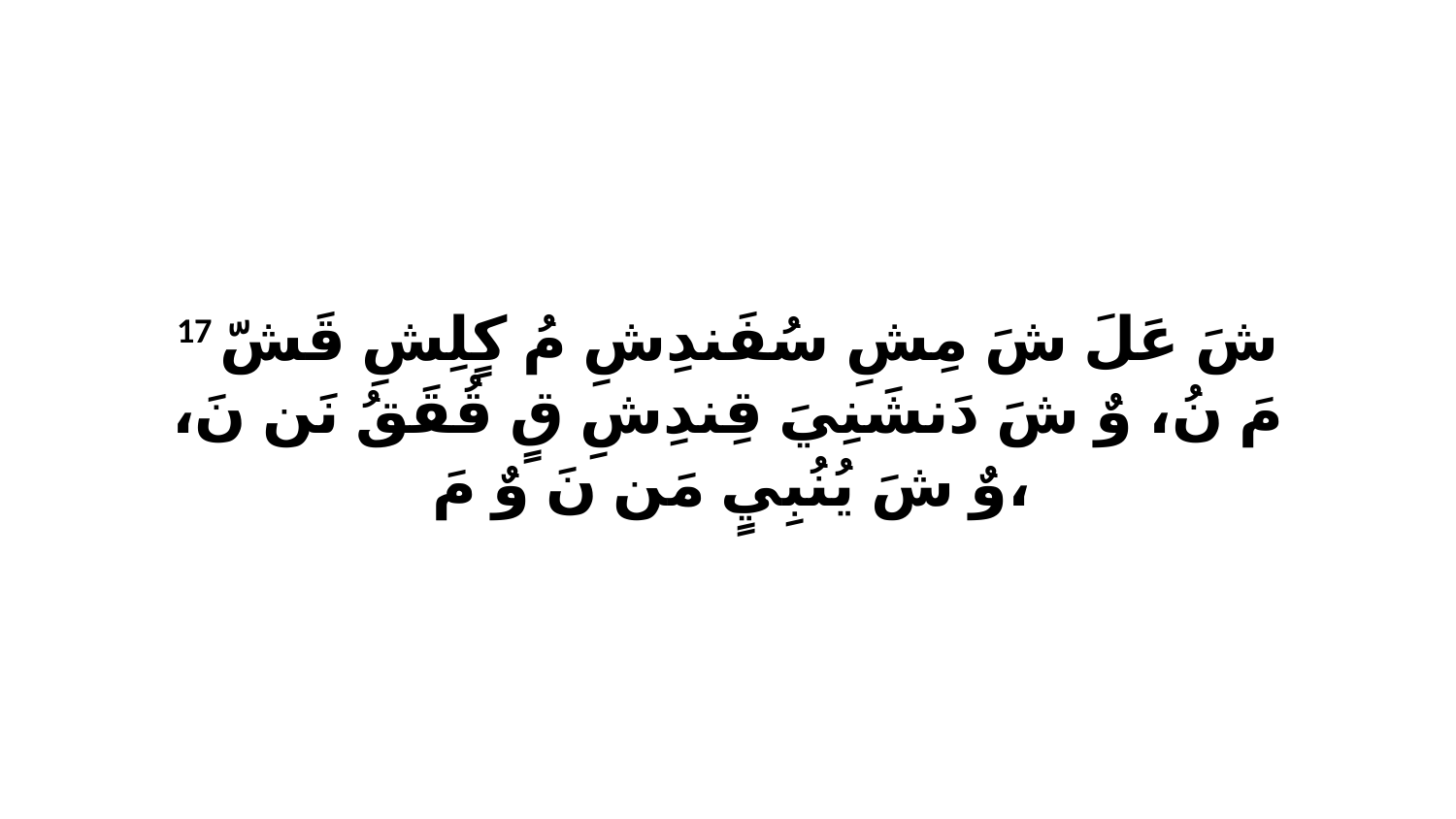

17 شَ عَلَ شَ مِشِ سُفَندِشِ مُ كٍلِشِ قَشّ مَ نُ، وٌ شَ دَنشَنِيَ قِندِشِ قٍ قُقَقُ نَن نَ، وٌ شَ يُنُبِيٍ مَن نَ وٌ مَ،